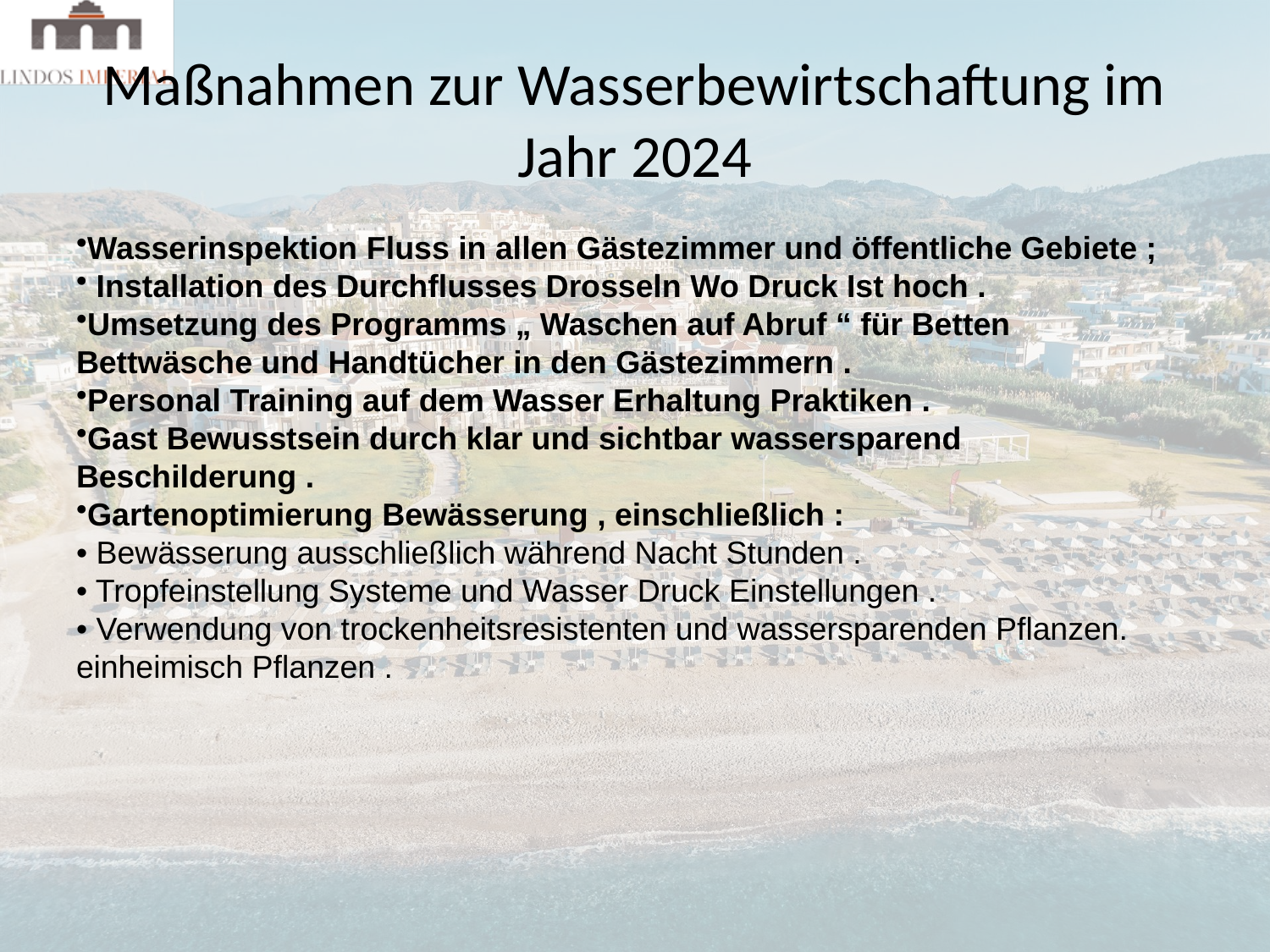

# Maßnahmen zur Wasserbewirtschaftung im Jahr 2024
Wasserinspektion​​ Fluss in allen Gästezimmer und öffentliche Gebiete ;
 Installation des Durchflusses Drosseln Wo Druck Ist hoch .
Umsetzung des Programms „ Waschen auf Abruf “ für Betten Bettwäsche und Handtücher in den Gästezimmern .
Personal Training auf dem Wasser Erhaltung Praktiken .
Gast Bewusstsein durch klar und sichtbar wassersparend Beschilderung .
Gartenoptimierung​​ Bewässerung , einschließlich :
• Bewässerung ausschließlich während Nacht Stunden .
• Tropfeinstellung​​ Systeme und Wasser Druck Einstellungen .
• Verwendung von trockenheitsresistenten und wassersparenden Pflanzen. einheimisch Pflanzen .